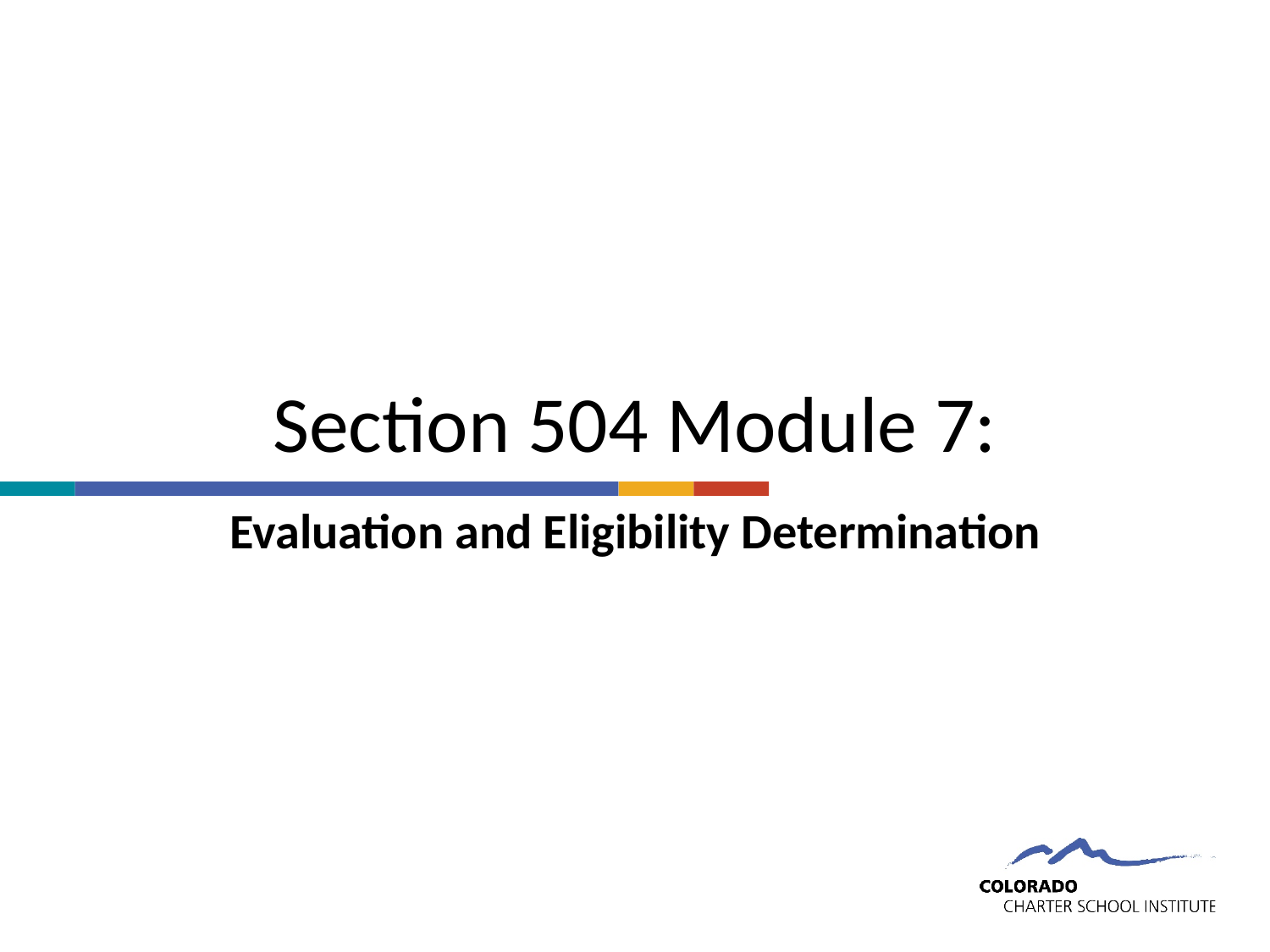

# Section 504 Module 7:
Evaluation and Eligibility Determination